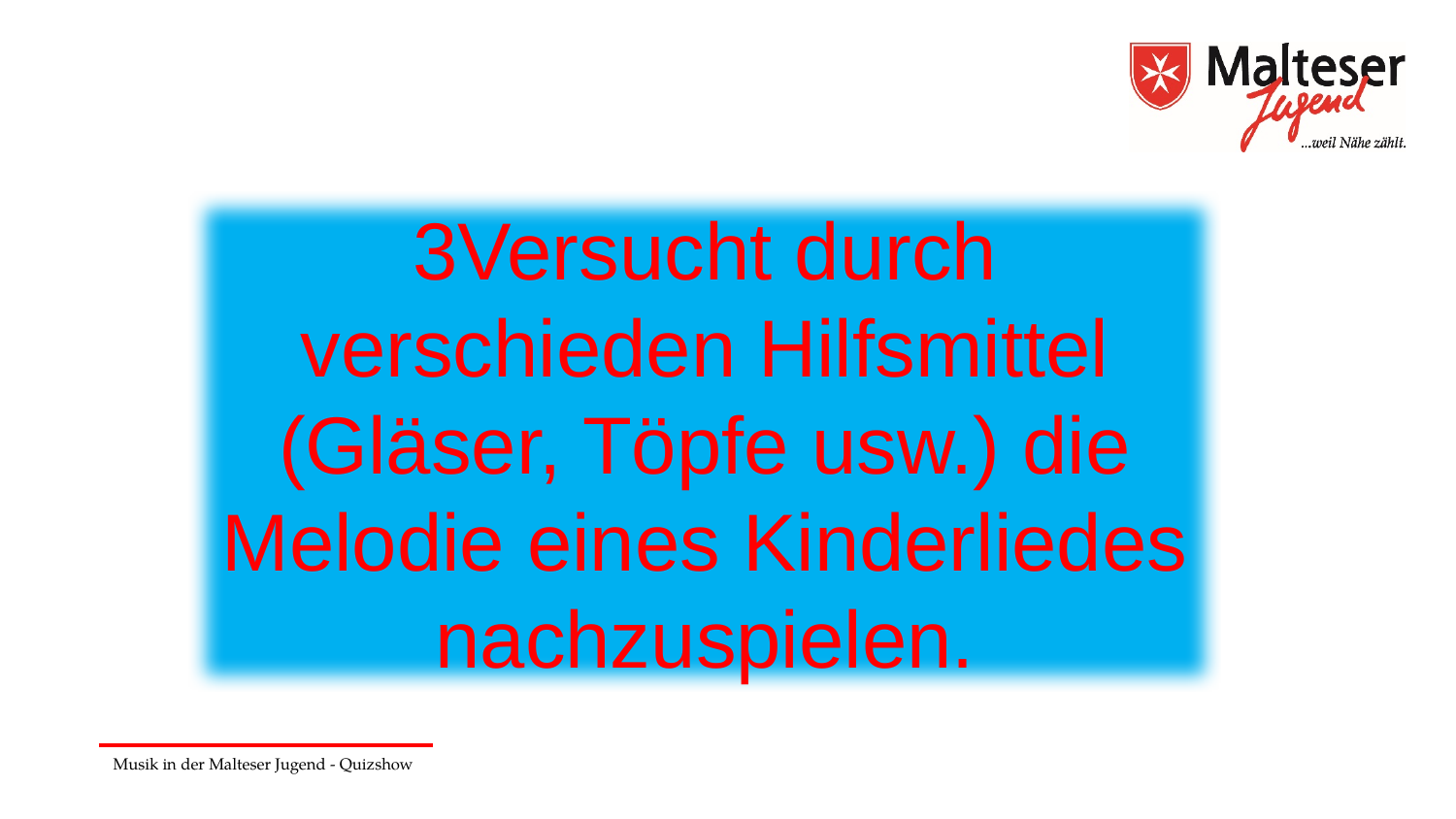

3Versucht durch verschieden Hilfsmittel (Gläser, Töpfe usw.) die Melodie eines Kinderliedes nachzuspielen.